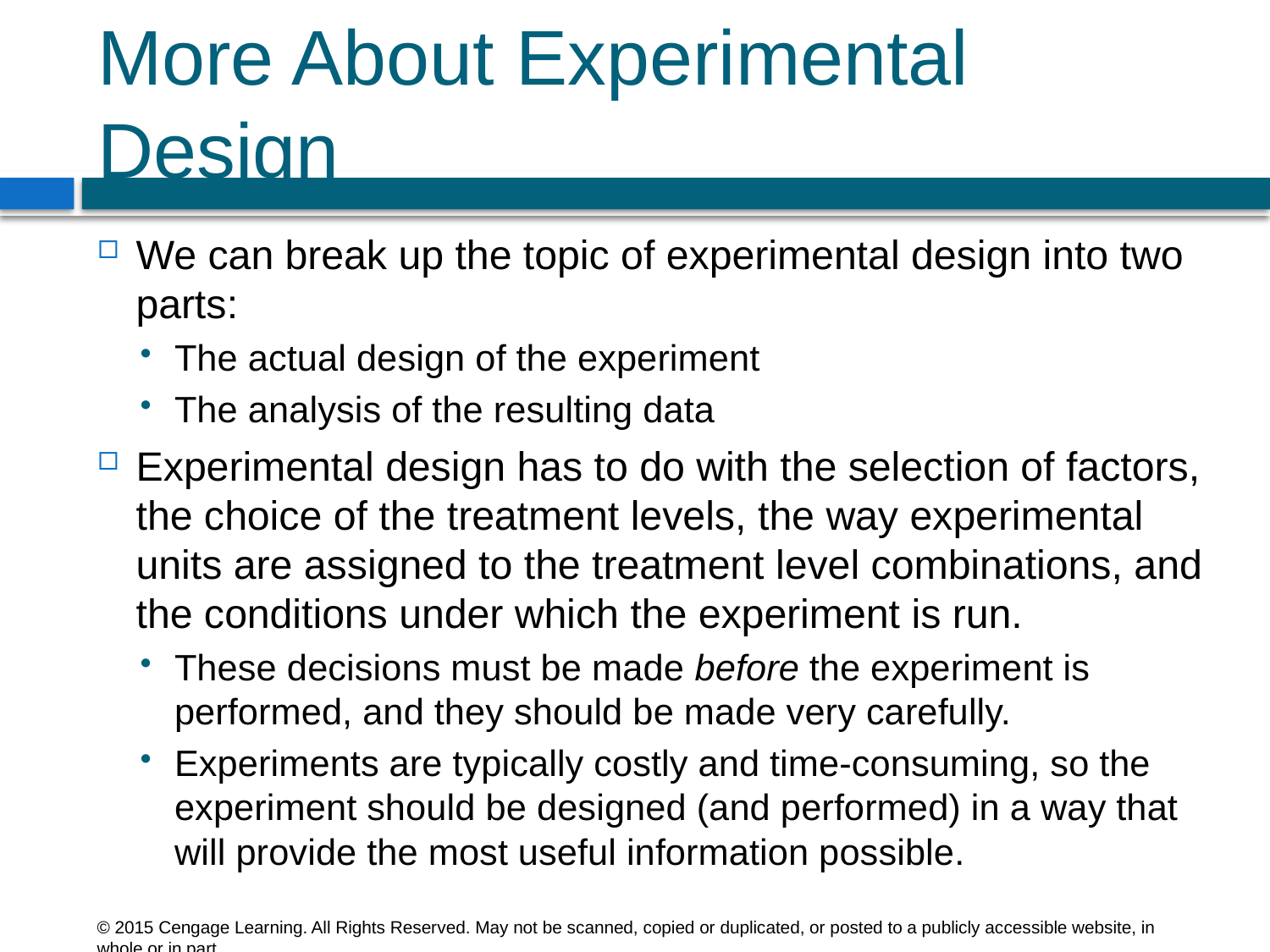

# More About Experimental Design
We can break up the topic of experimental design into two parts:
The actual design of the experiment
The analysis of the resulting data
Experimental design has to do with the selection of factors, the choice of the treatment levels, the way experimental units are assigned to the treatment level combinations, and the conditions under which the experiment is run.
These decisions must be made before the experiment is performed, and they should be made very carefully.
Experiments are typically costly and time-consuming, so the experiment should be designed (and performed) in a way that will provide the most useful information possible.